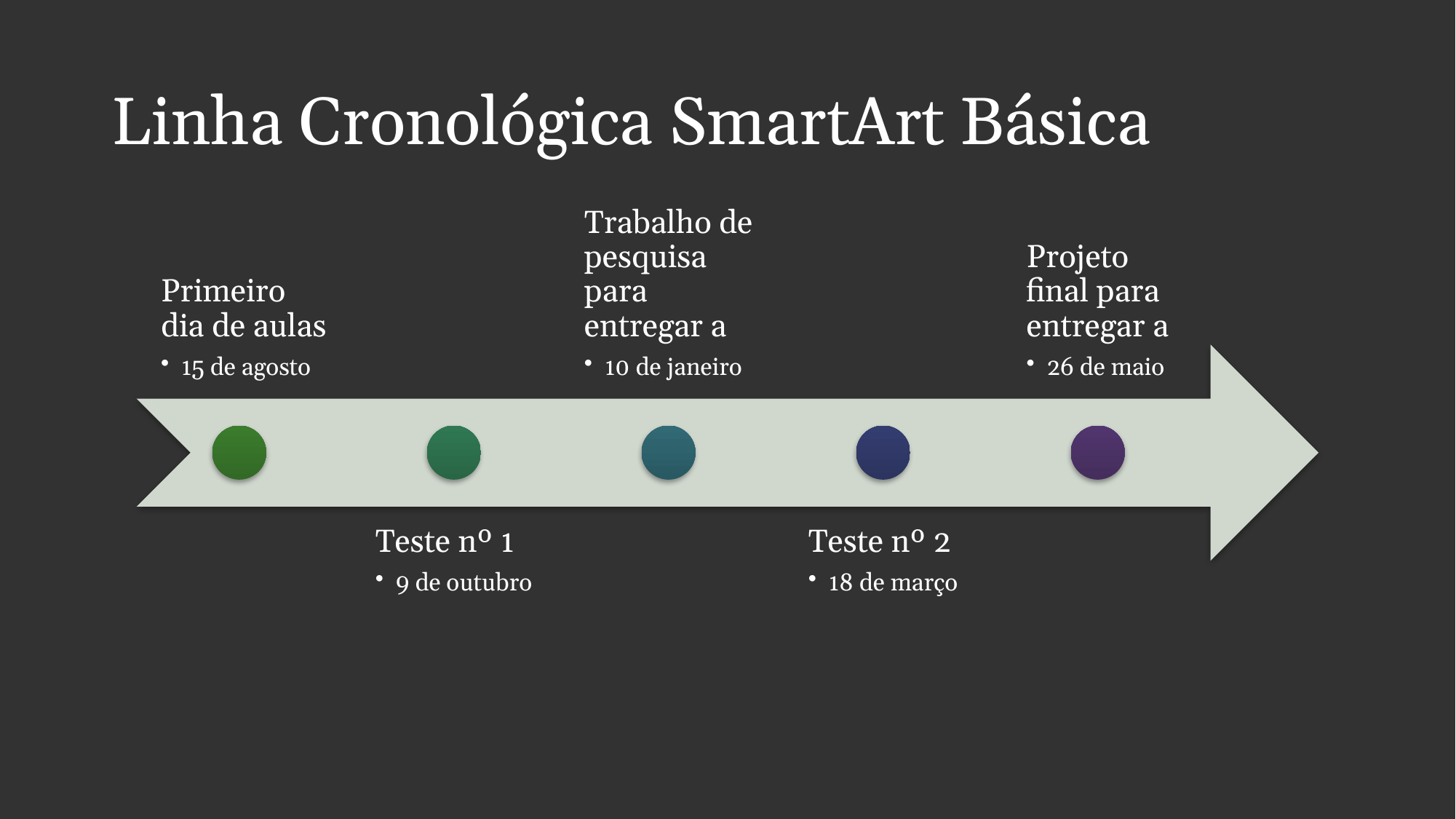

# Linha Cronológica SmartArt Básica
Primeiro dia de aulas
15 de agosto
Teste nº 1
9 de outubro
Trabalho de pesquisa para entregar a
10 de janeiro
Teste nº 2
18 de março
Projeto final para entregar a
26 de maio